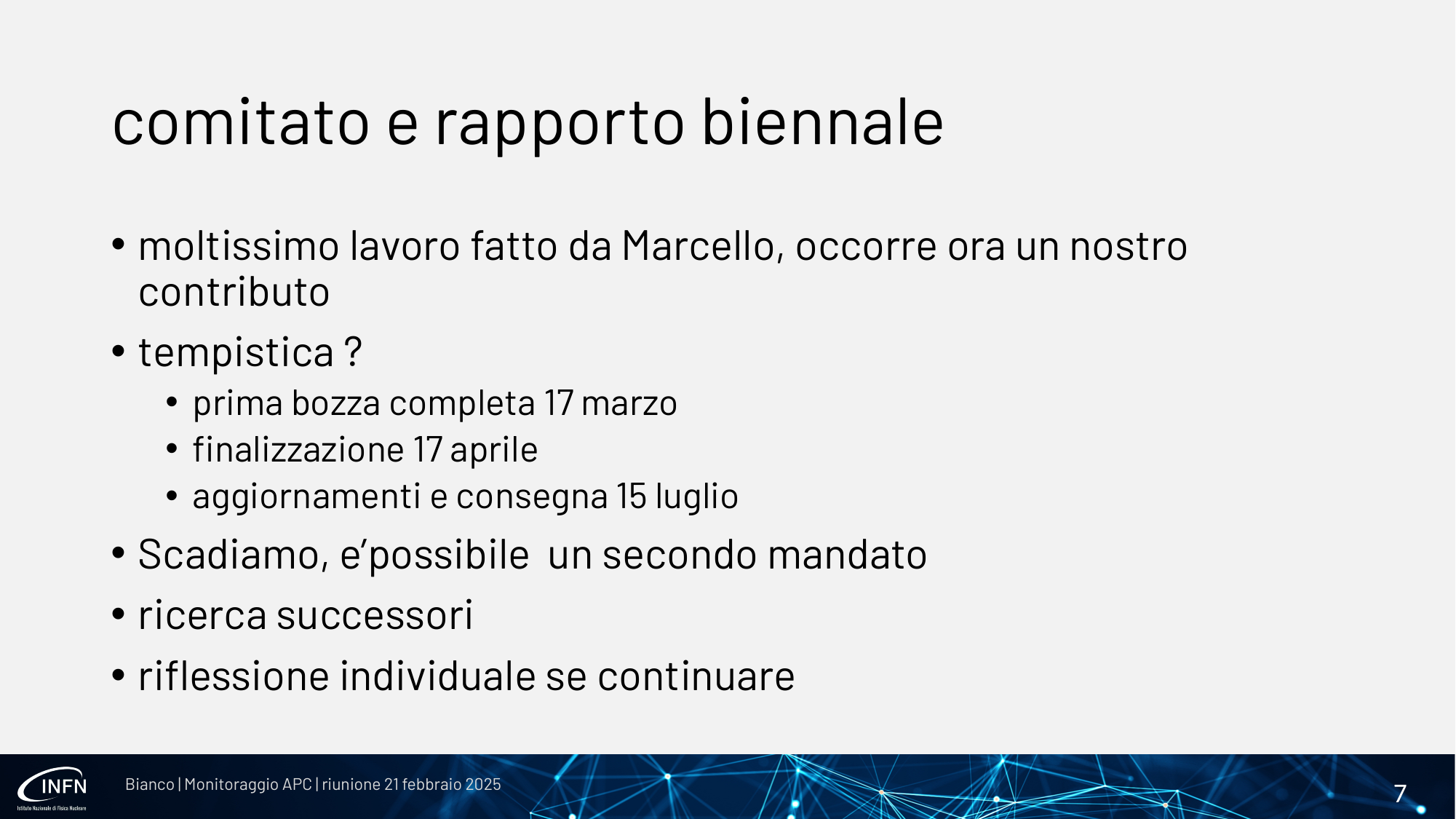

# comitato e rapporto biennale
moltissimo lavoro fatto da Marcello, occorre ora un nostro contributo
tempistica ?
prima bozza completa 17 marzo
finalizzazione 17 aprile
aggiornamenti e consegna 15 luglio
Scadiamo, e’possibile  un secondo mandato
ricerca successori
riflessione individuale se continuare

Bianco | Monitoraggio APC | riunione 21 febbraio 2025